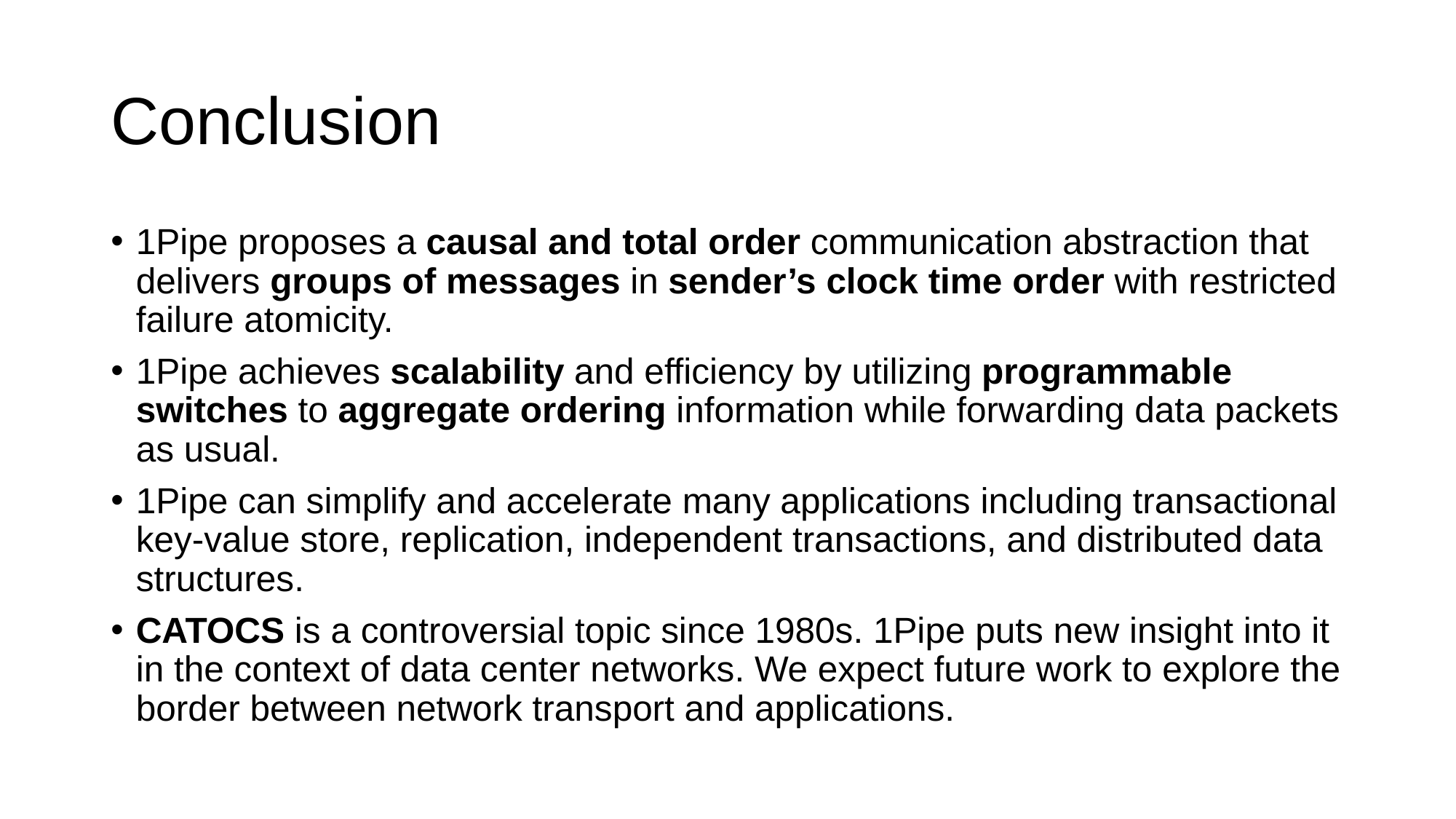

# Conclusion
1Pipe proposes a causal and total order communication abstraction that delivers groups of messages in sender’s clock time order with restricted failure atomicity.
1Pipe achieves scalability and efficiency by utilizing programmable switches to aggregate ordering information while forwarding data packets as usual.
1Pipe can simplify and accelerate many applications including transactional key-value store, replication, independent transactions, and distributed data structures.
CATOCS is a controversial topic since 1980s. 1Pipe puts new insight into it in the context of data center networks. We expect future work to explore the border between network transport and applications.